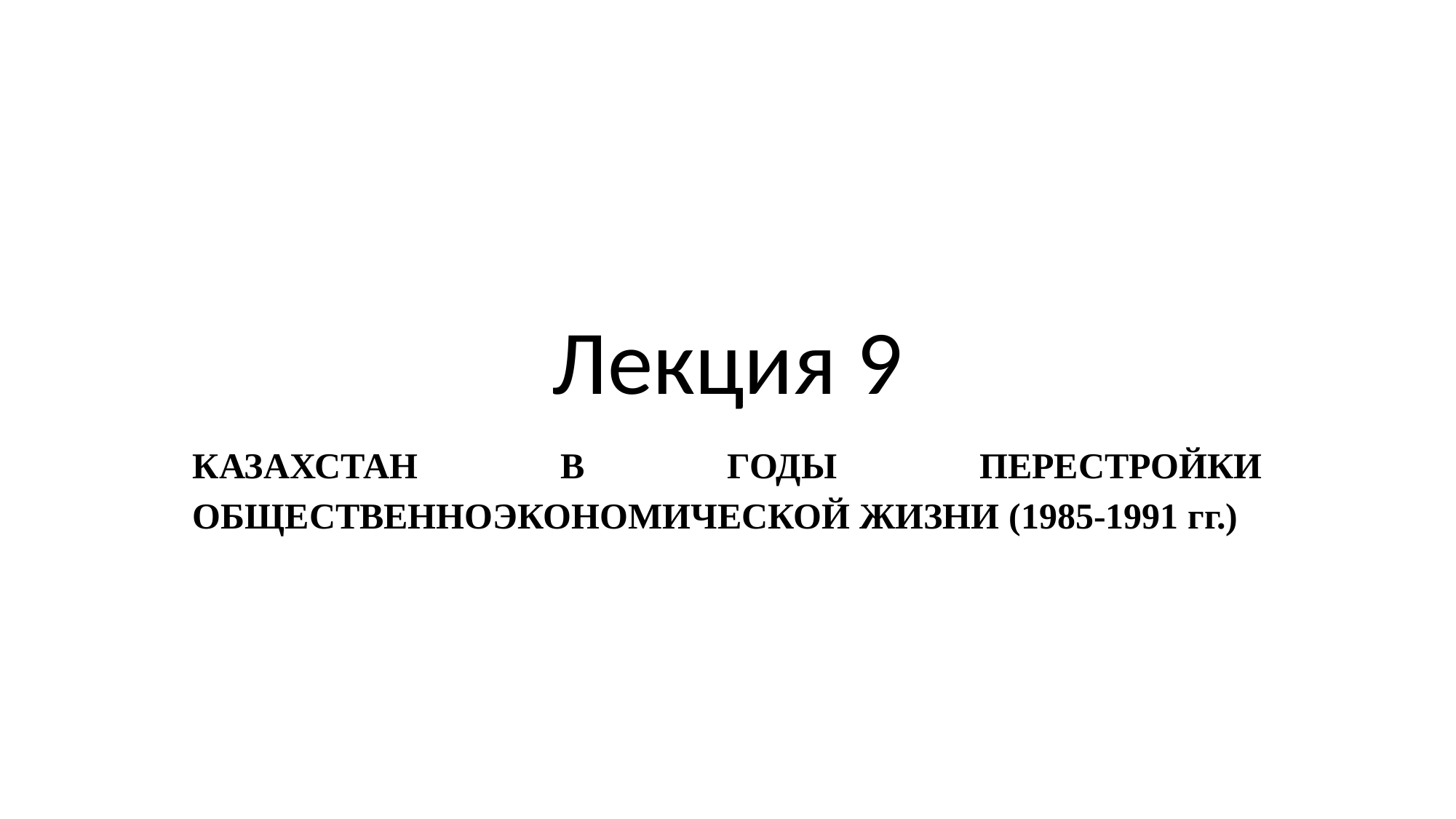

# Лекция 9
КАЗАХСТАН В ГОДЫ ПЕРЕСТРОЙКИ ОБЩЕСТВЕННОЭКОНОМИЧЕСКОЙ ЖИЗНИ (1985-1991 гг.)